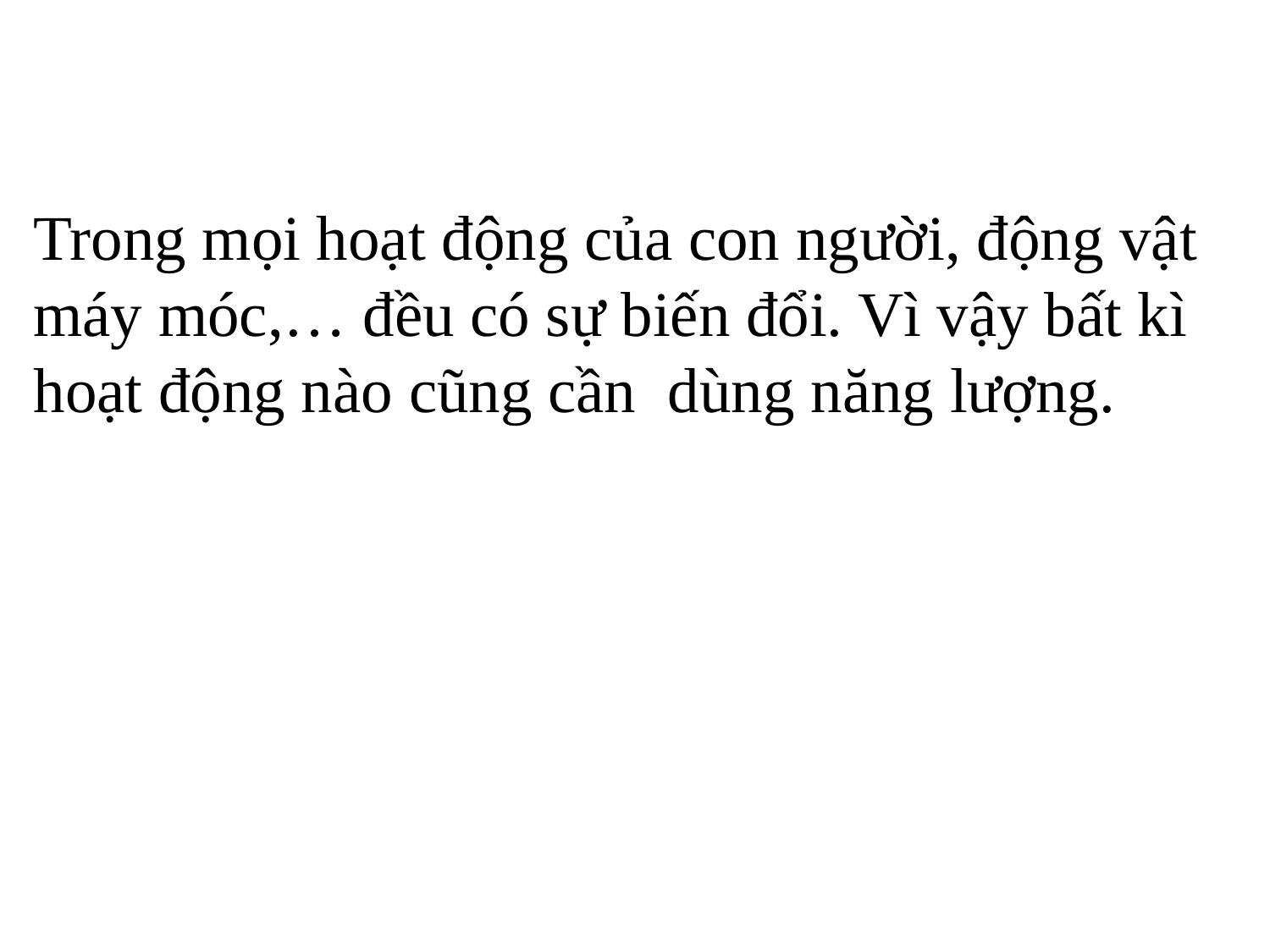

Trong mọi hoạt động của con người, động vật máy móc,… đều có sự biến đổi. Vì vậy bất kì hoạt động nào cũng cần  dùng năng lượng.